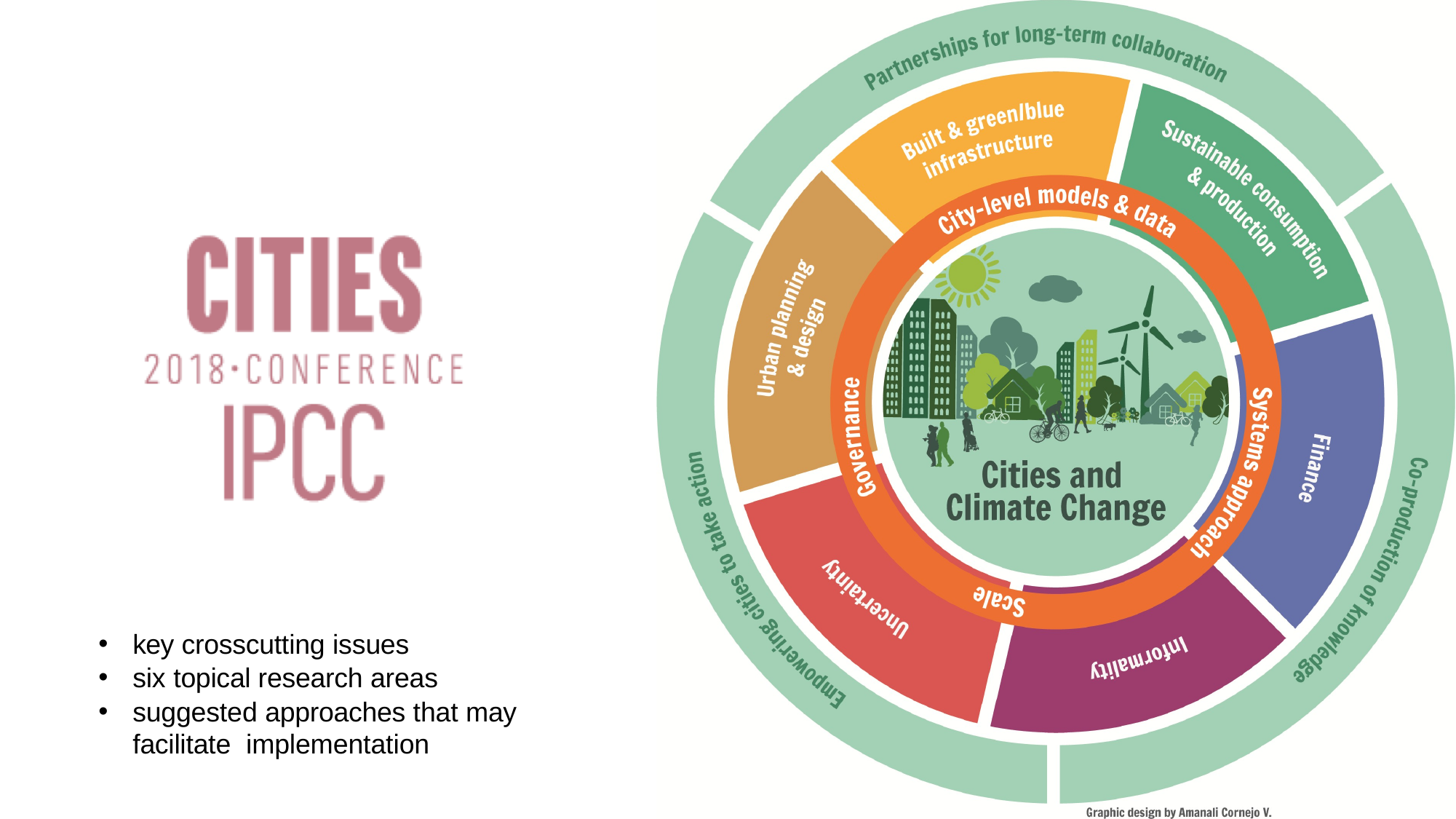

key crosscutting issues
six topical research areas
suggested approaches that may facilitate  implementation